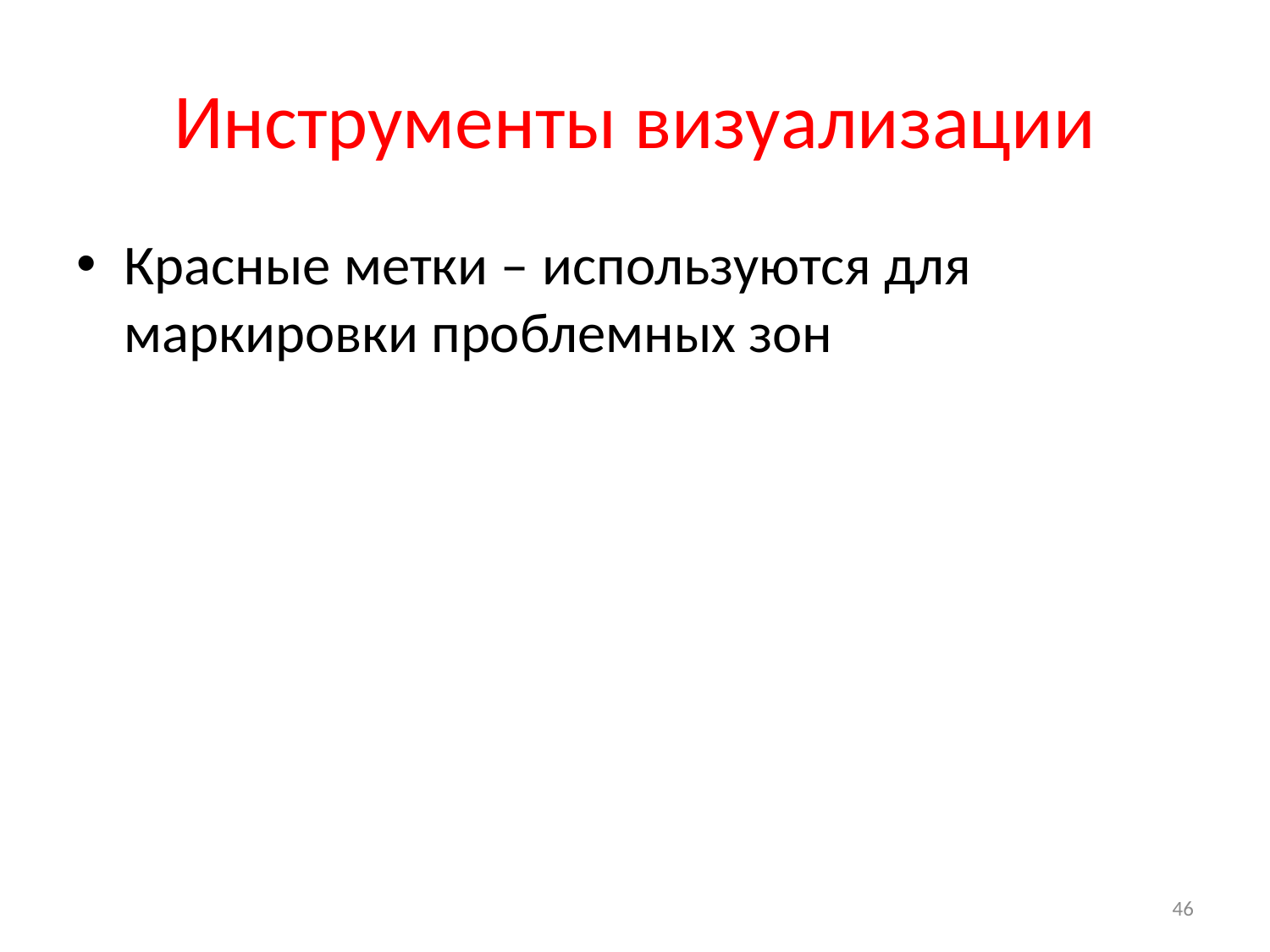

# Инструменты визуализации
Красные метки – используются для маркировки проблемных зон
46